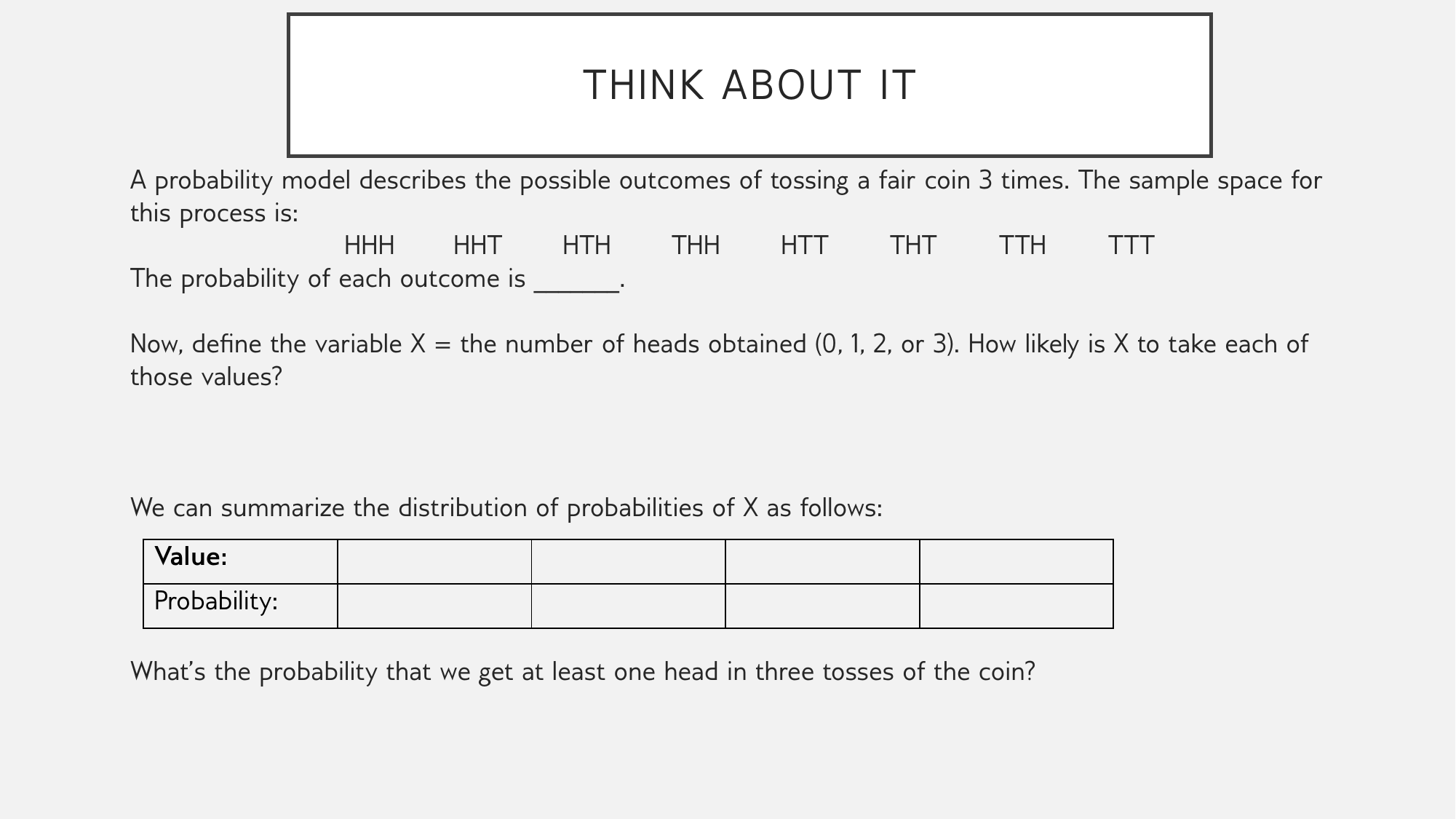

# Think about it
A probability model describes the possible outcomes of tossing a fair coin 3 times. The sample space for this process is:
HHH	HHT	HTH	THH	HTT	THT	TTH	TTT
The probability of each outcome is _______.

Now, define the variable X = the number of heads obtained (0, 1, 2, or 3). How likely is X to take each of those values?

We can summarize the distribution of probabilities of X as follows:

What’s the probability that we get at least one head in three tosses of the coin?
| Value: |  |  |  |  |
| --- | --- | --- | --- | --- |
| Probability: |  |  |  |  |